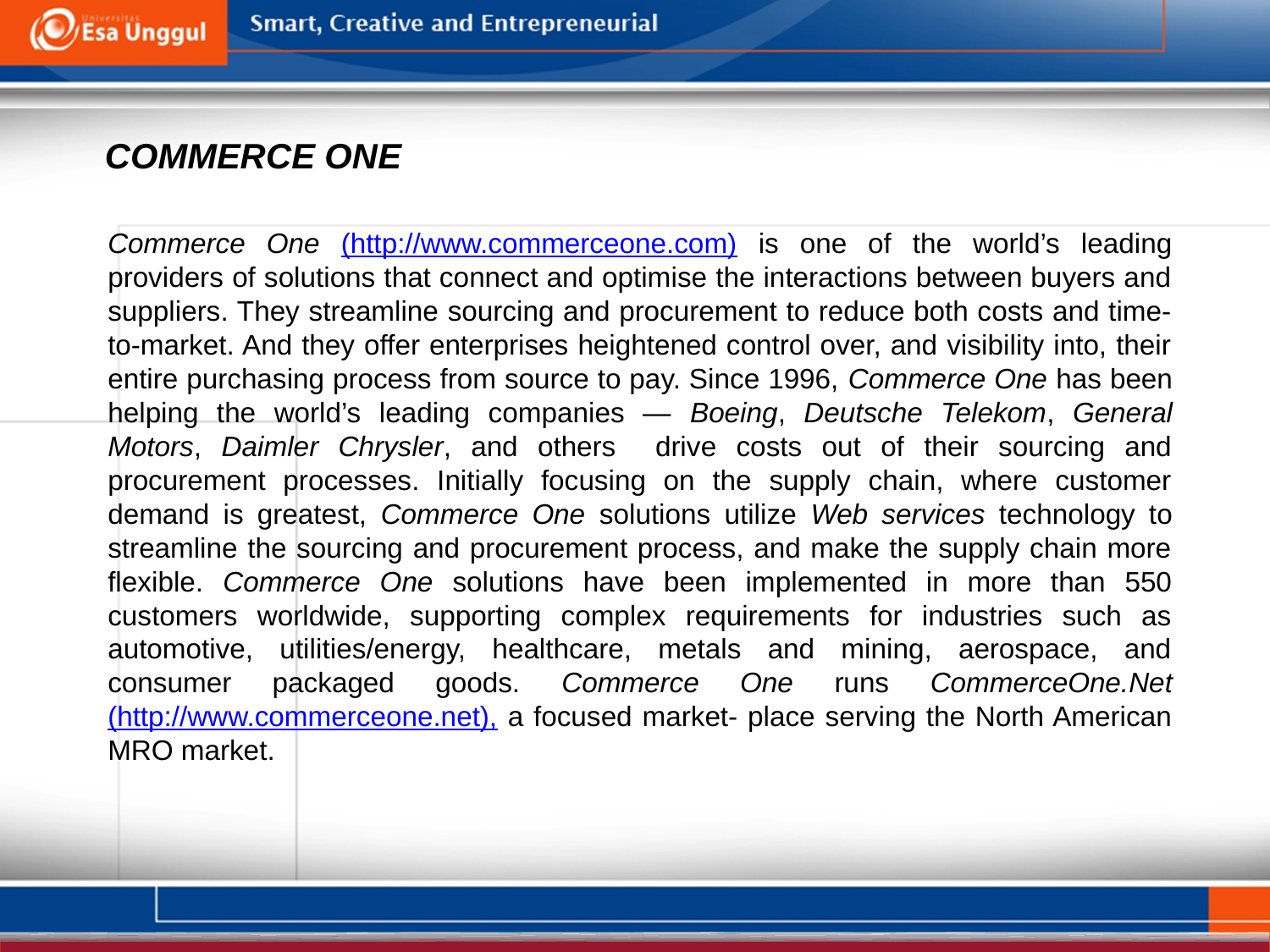

COMMERCE ONE
Commerce One (http://www.commerceone.com) is one of the world’s leading providers of solutions that connect and optimise the interactions between buyers and suppliers. They streamline sourcing and procurement to reduce both costs and time-to-market. And they offer enterprises heightened control over, and visibility into, their entire purchasing process from source to pay. Since 1996, Commerce One has been helping the world’s leading companies — Boeing, Deutsche Telekom, General Motors, Daimler Chrysler, and others  drive costs out of their sourcing and procurement processes. Initially focusing on the supply chain, where customer demand is greatest, Commerce One solutions utilize Web services technology to streamline the sourcing and procurement process, and make the supply chain more flexible. Commerce One solutions have been implemented in more than 550 customers worldwide, supporting complex requirements for industries such as automotive, utilities/energy, healthcare, metals and mining, aerospace, and consumer packaged goods. Commerce One runs CommerceOne.Net (http://www.commerceone.net), a focused market- place serving the North American MRO market.